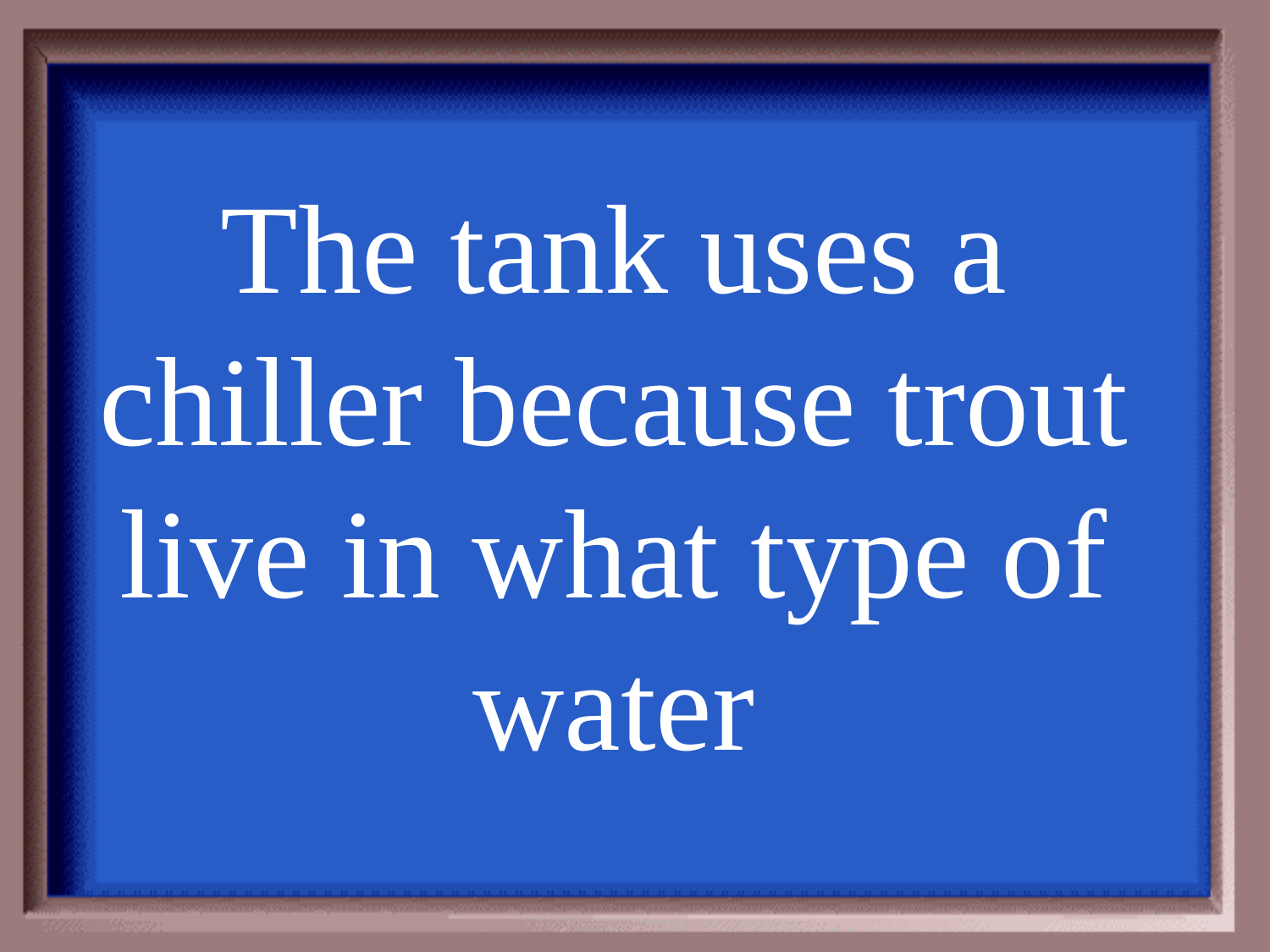

The tank uses a chiller because trout live in what type of water